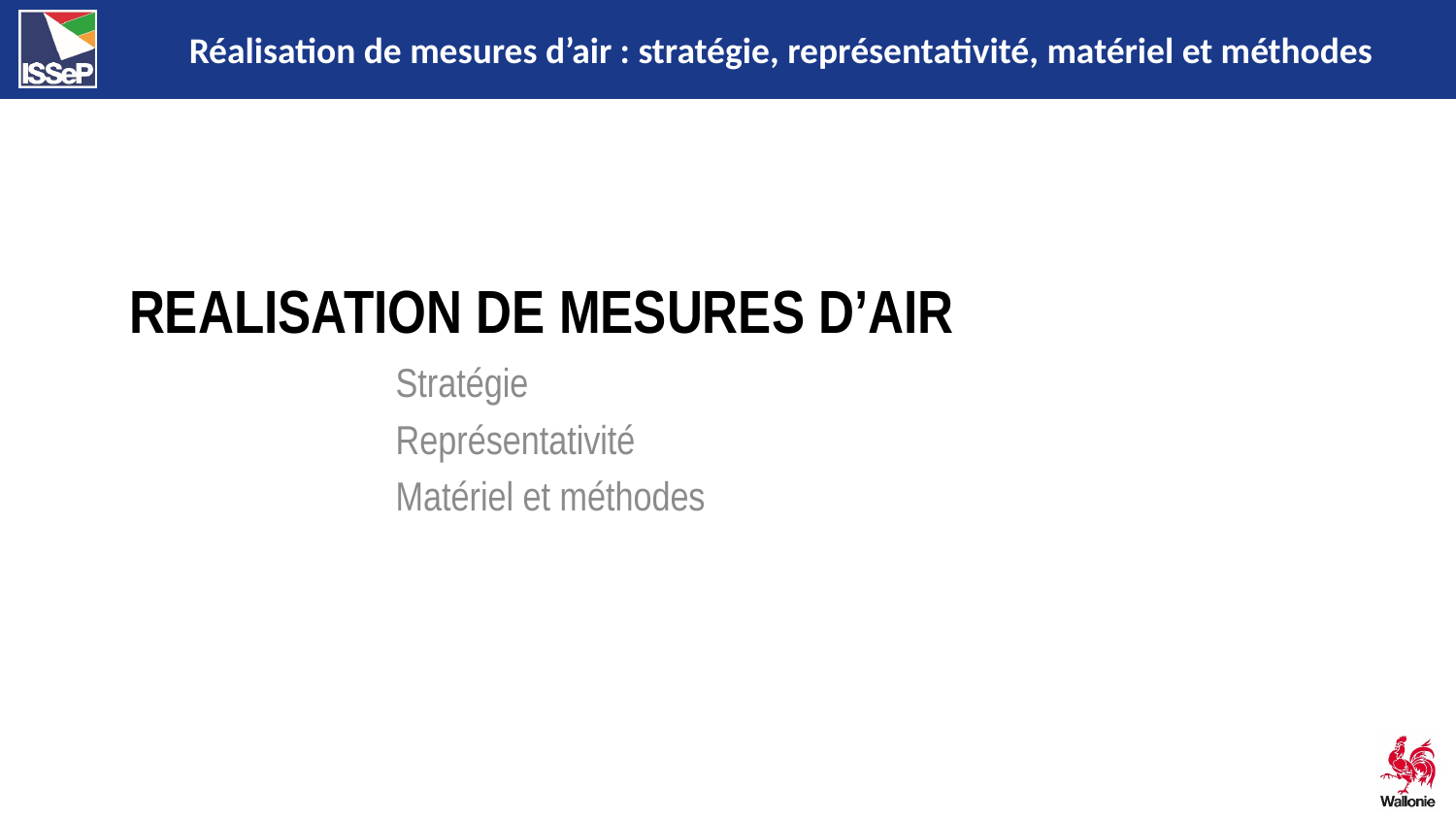

# REALISATION DE Mesures d’air
Stratégie
Représentativité
Matériel et méthodes